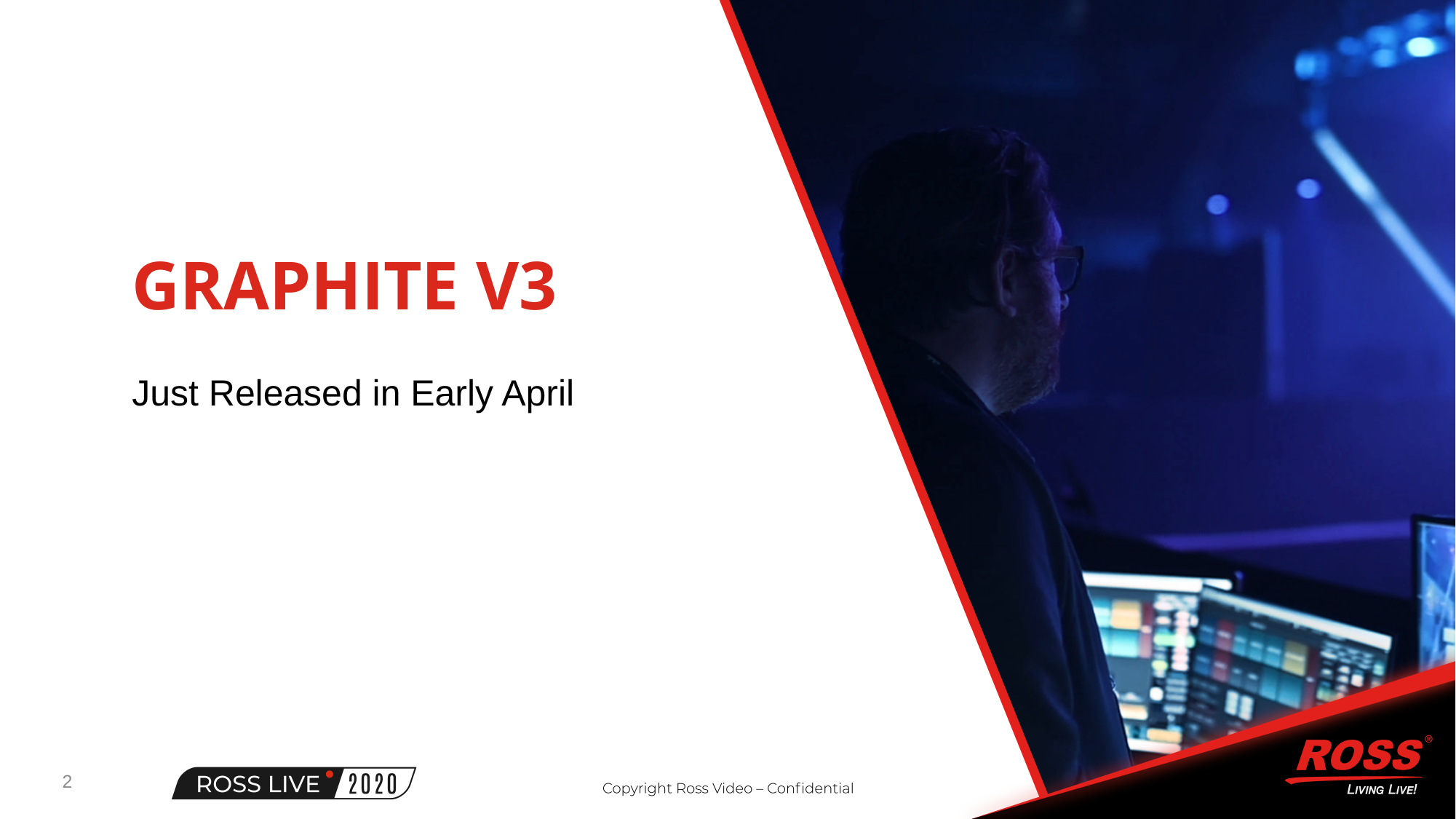

Graphite v3
Just Released in Early April

2